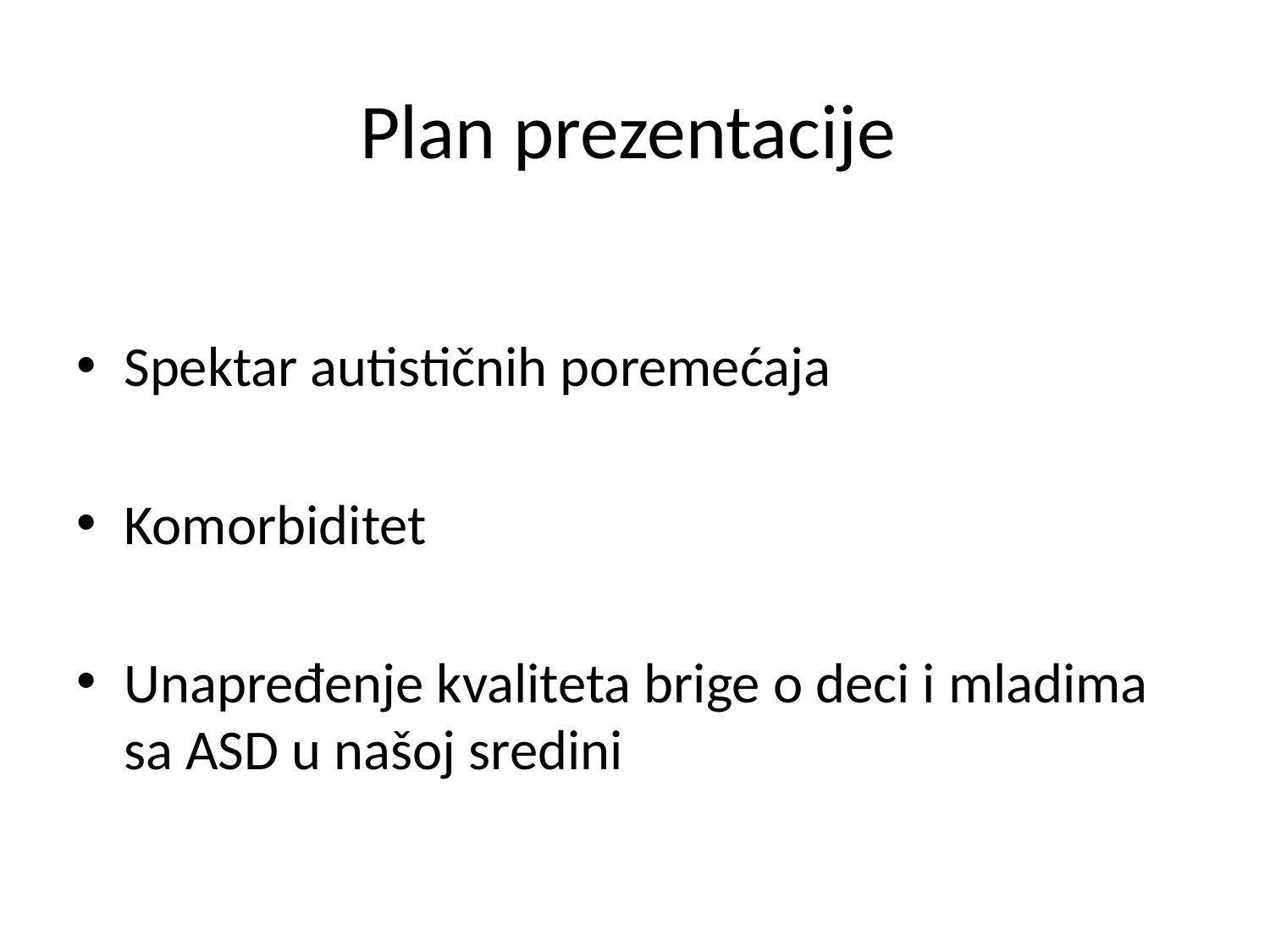

# Plan prezentacije
Spektar autističnih poremećaja

Komorbiditet

Unapređenje kvaliteta brige o deci i mladima sa ASD u našoj sredini